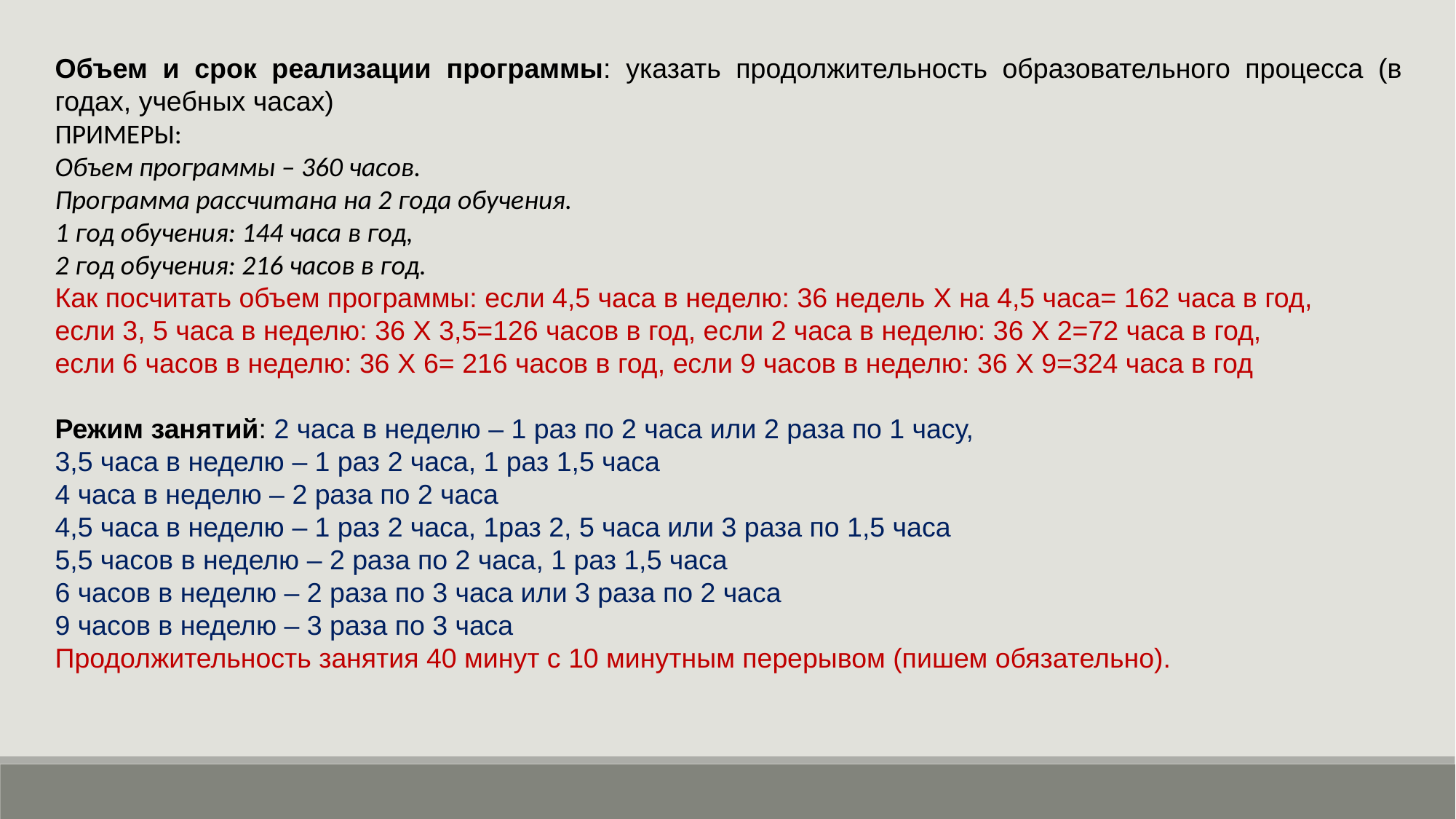

Объем и срок реализации программы: указать продолжительность образовательного процесса (в годах, учебных часах)
ПРИМЕРЫ:
Объем программы – 360 часов.
Программа рассчитана на 2 года обучения.
1 год обучения: 144 часа в год,
2 год обучения: 216 часов в год.
Как посчитать объем программы: если 4,5 часа в неделю: 36 недель X на 4,5 часа= 162 часа в год,
если 3, 5 часа в неделю: 36 X 3,5=126 часов в год, если 2 часа в неделю: 36 X 2=72 часа в год,
если 6 часов в неделю: 36 X 6= 216 часов в год, если 9 часов в неделю: 36 X 9=324 часа в год

Режим занятий: 2 часа в неделю – 1 раз по 2 часа или 2 раза по 1 часу,
3,5 часа в неделю – 1 раз 2 часа, 1 раз 1,5 часа
4 часа в неделю – 2 раза по 2 часа
4,5 часа в неделю – 1 раз 2 часа, 1раз 2, 5 часа или 3 раза по 1,5 часа
5,5 часов в неделю – 2 раза по 2 часа, 1 раз 1,5 часа
6 часов в неделю – 2 раза по 3 часа или 3 раза по 2 часа
9 часов в неделю – 3 раза по 3 часа
Продолжительность занятия 40 минут с 10 минутным перерывом (пишем обязательно).